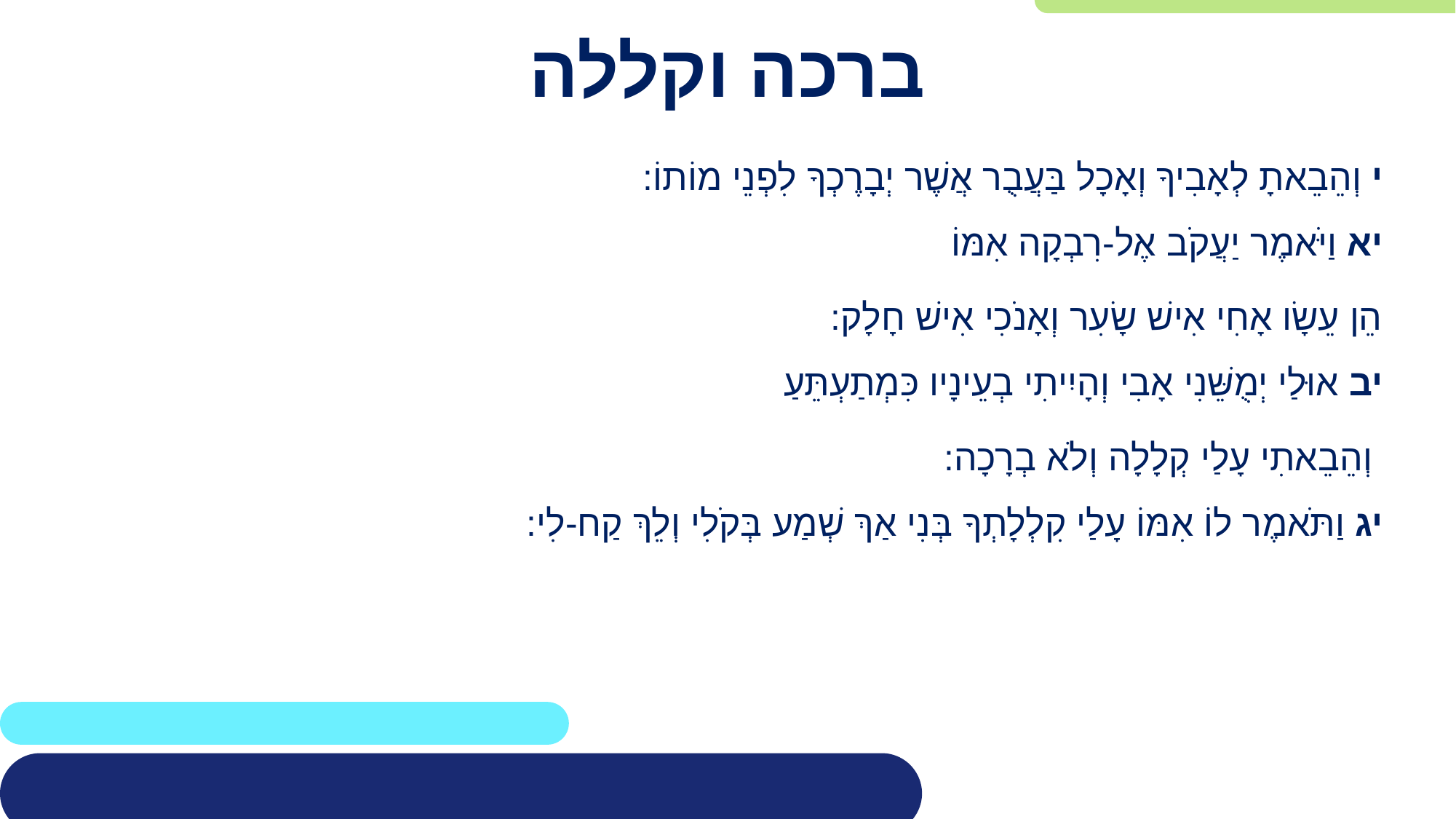

# ברכה וקללה
י וְהֵבֵאתָ לְאָבִיךָ וְאָכָל בַּעֲבֻר אֲשֶׁר יְבָרֶכְךָ לִפְנֵי מוֹתוֹ:
יא וַיֹּאמֶר יַעֲקֹב אֶל-רִבְקָה אִמּוֹ
הֵן עֵשָׂו אָחִי אִישׁ שָׂעִר וְאָנֹכִי אִישׁ חָלָק:
יב אוּלַי יְמֻשֵּׁנִי אָבִי וְהָיִיתִי בְעֵינָיו כִּמְתַעְתֵּעַ
 וְהֵבֵאתִי עָלַי קְלָלָה וְלֹא בְרָכָה:
יג וַתֹּאמֶר לוֹ אִמּוֹ עָלַי קִלְלָתְךָ בְּנִי אַךְ שְׁמַע בְּקֹלִי וְלֵךְ קַח-לִי: